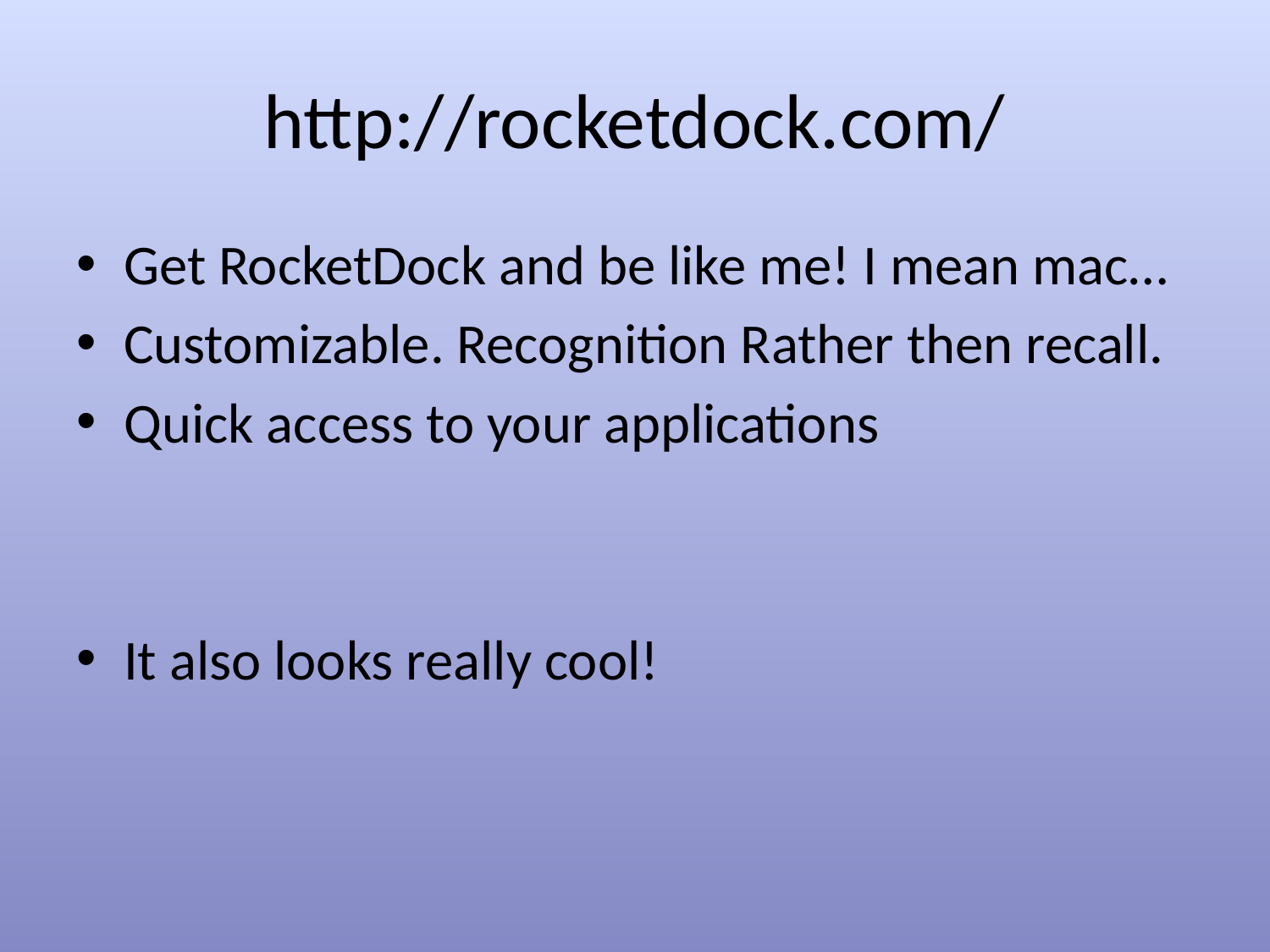

# http://rocketdock.com/
Get RocketDock and be like me! I mean mac…
Customizable. Recognition Rather then recall.
Quick access to your applications

It also looks really cool!